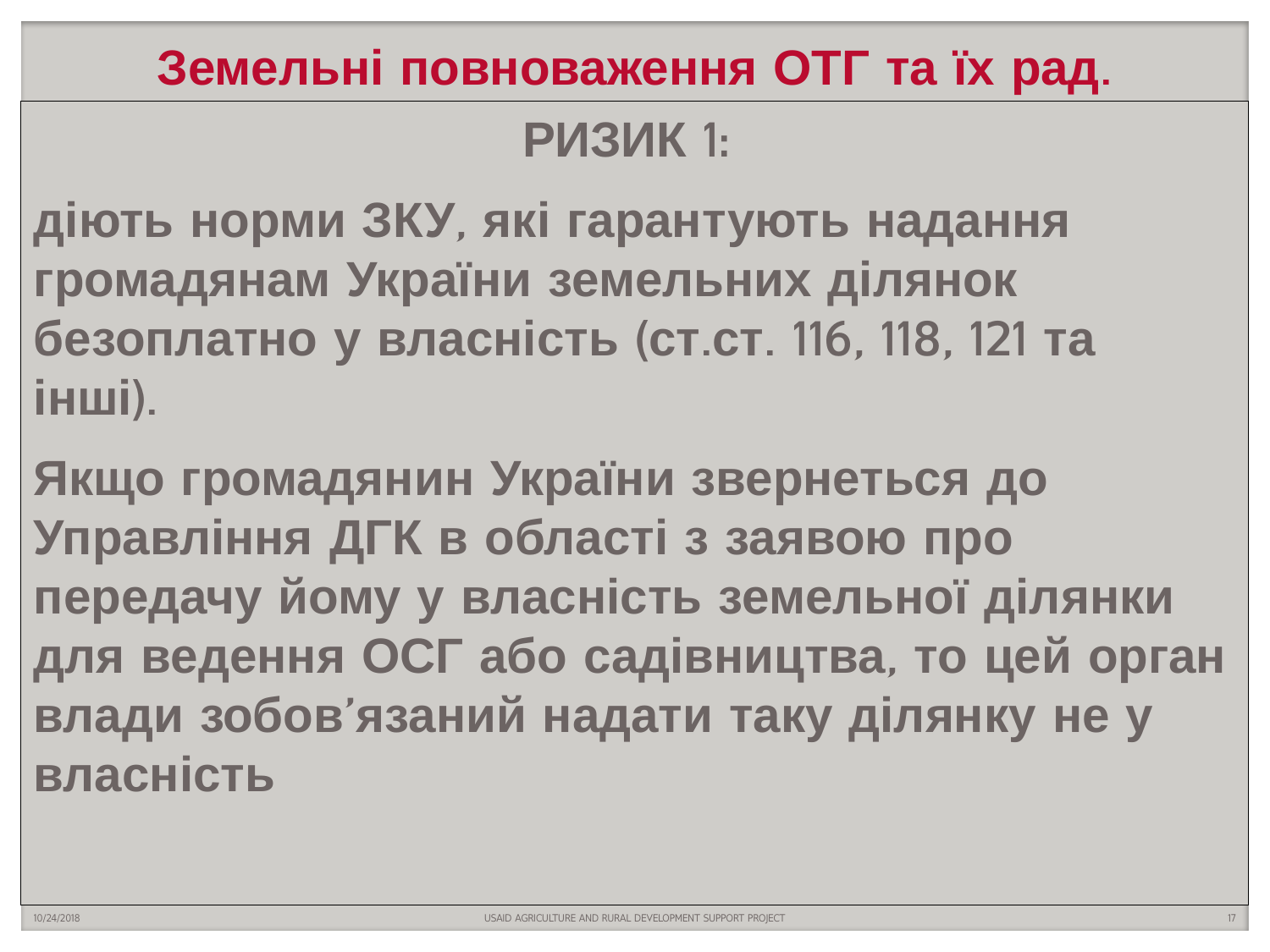

# Земельні повноваження ОТГ та їх рад.
РИЗИК 1:
діють норми ЗКУ, які гарантують надання громадянам України земельних ділянок безоплатно у власність (ст.ст. 116, 118, 121 та інші).
Якщо громадянин України звернеться до Управління ДГК в області з заявою про передачу йому у власність земельної ділянки для ведення ОСГ або садівництва, то цей орган влади зобов’язаний надати таку ділянку не у власність
10/24/2018
17
USAID AGRICULTURE AND RURAL DEVELOPMENT SUPPORT PROJECT